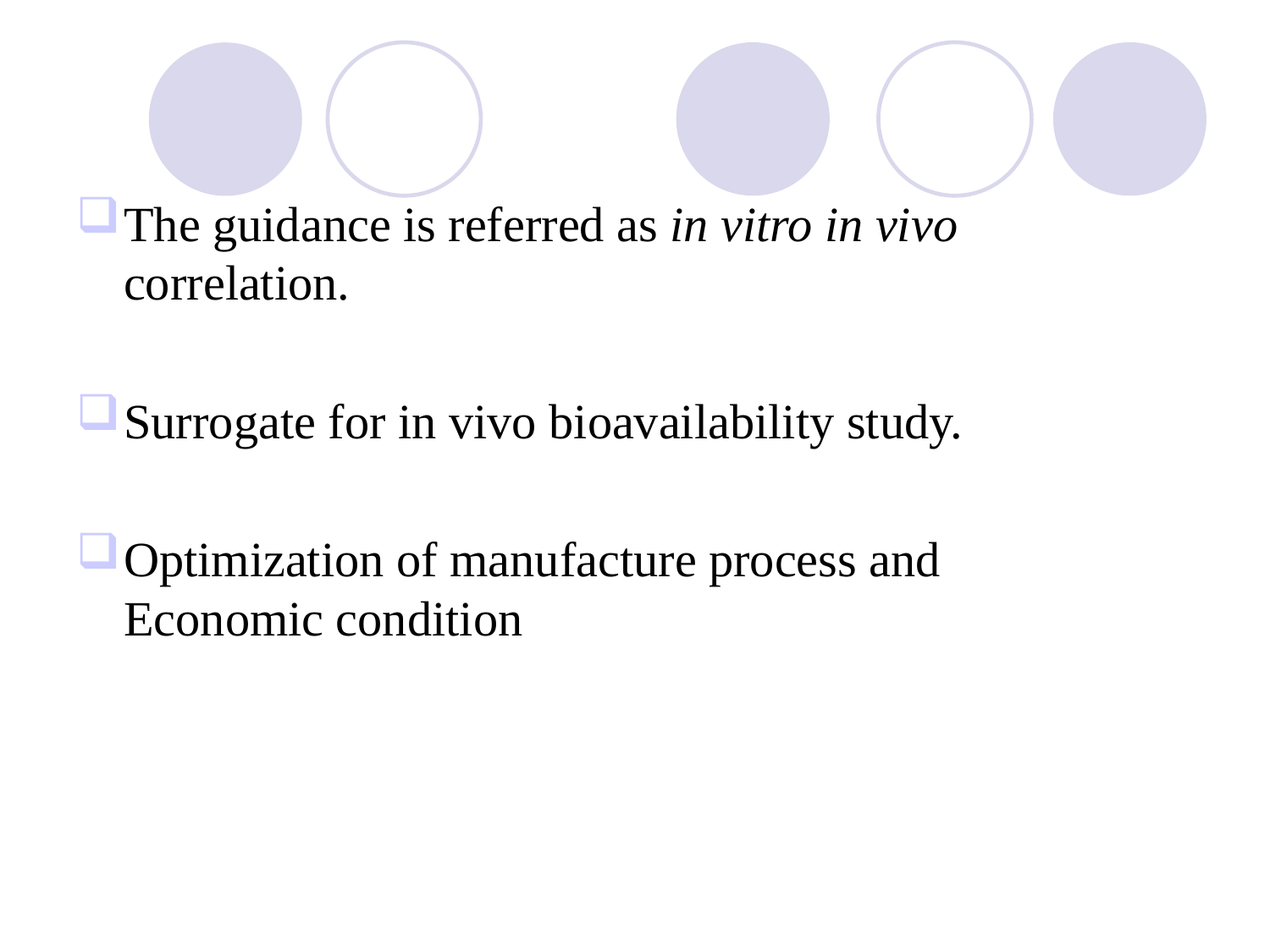

The guidance is referred as in vitro in vivo    correlation.

Surrogate for in vivo bioavailability study.

Optimization of manufacture process and       Economic condition